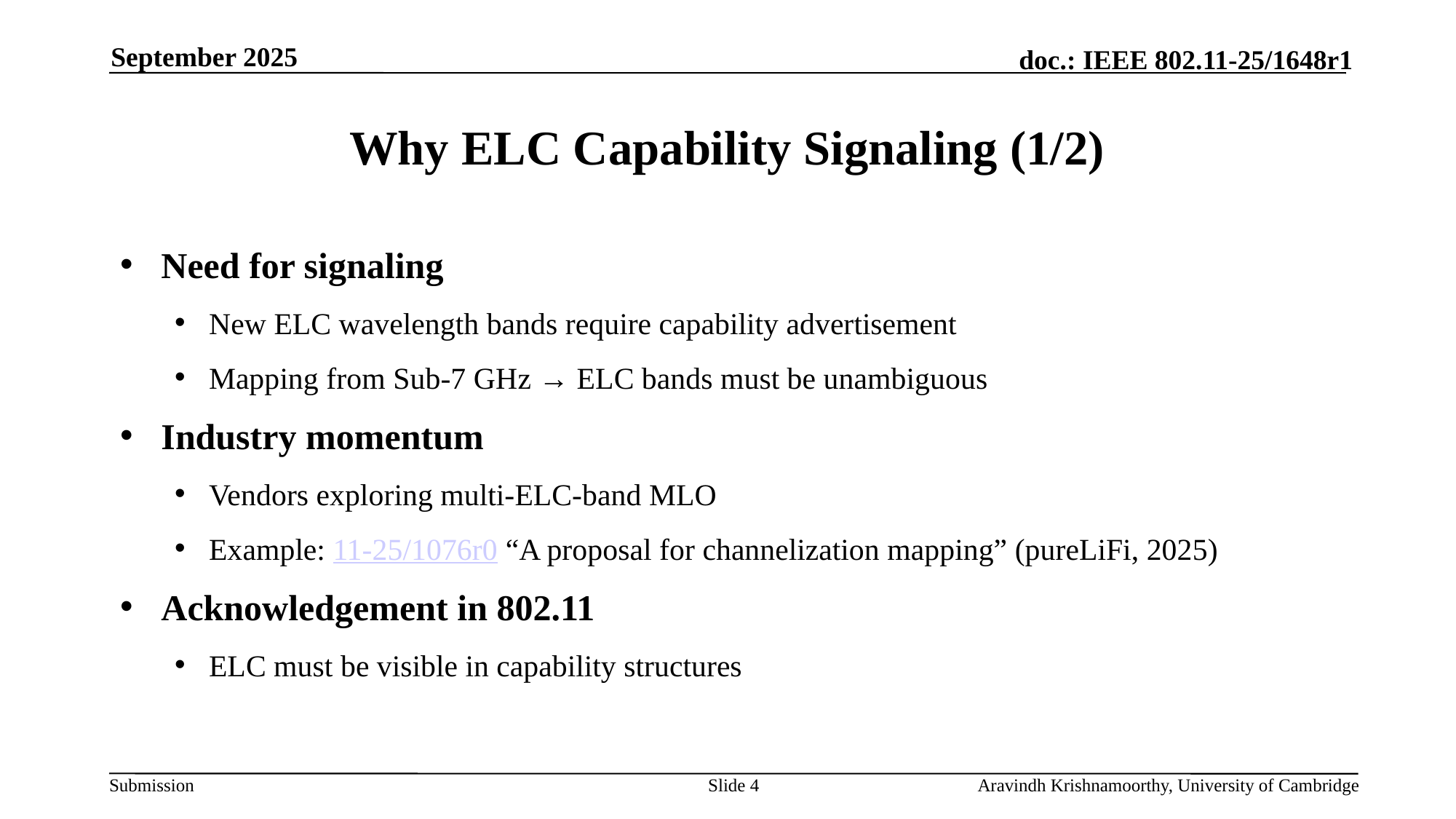

September 2025
# Why ELC Capability Signaling (1/2)
Need for signaling
New ELC wavelength bands require capability advertisement
Mapping from Sub-7 GHz → ELC bands must be unambiguous
Industry momentum
Vendors exploring multi-ELC-band MLO
Example: 11-25/1076r0 “A proposal for channelization mapping” (pureLiFi, 2025)
Acknowledgement in 802.11
ELC must be visible in capability structures

Slide 4
Aravindh Krishnamoorthy, University of Cambridge